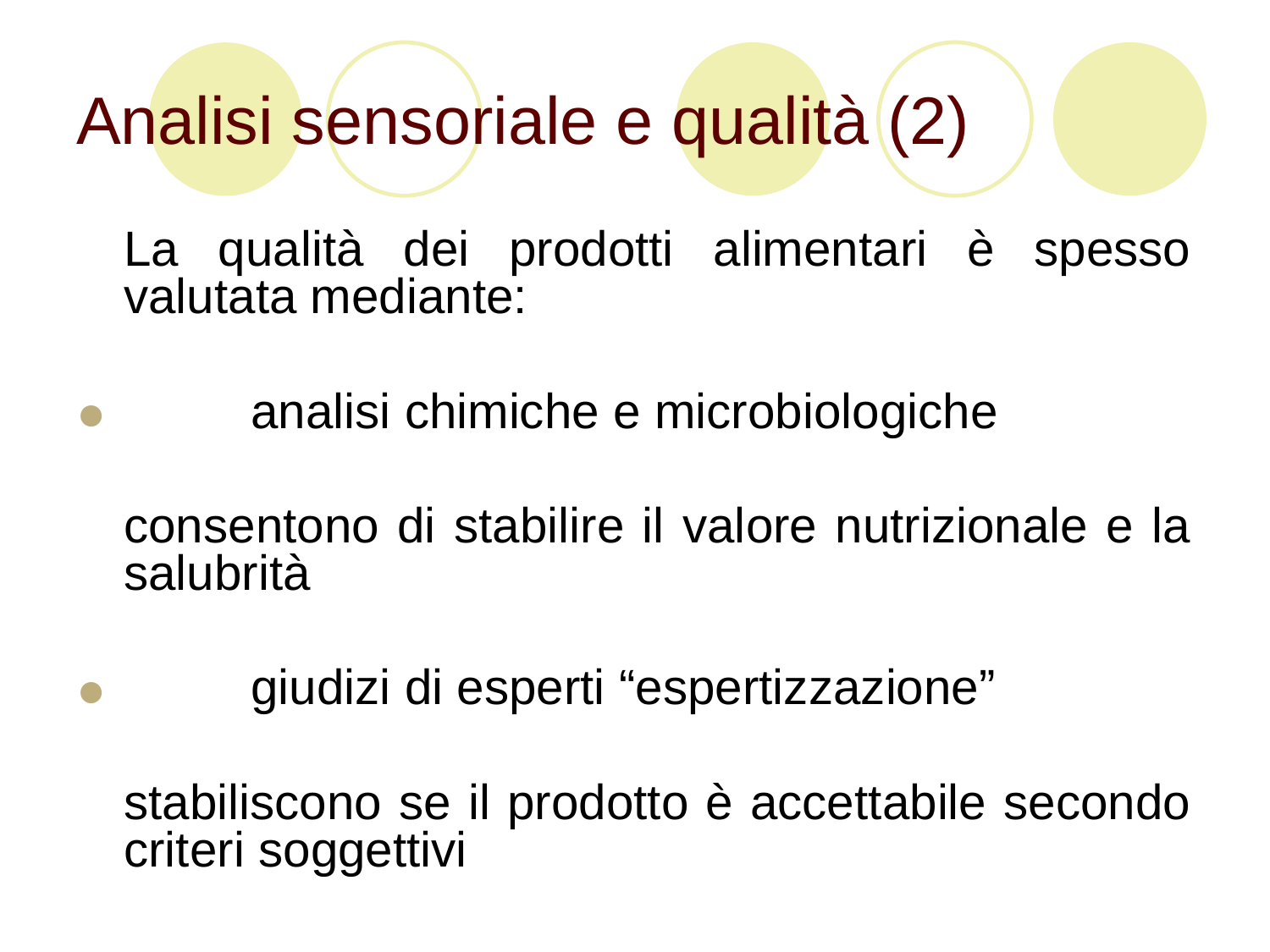

# Analisi sensoriale e qualità (2)
	La qualità dei prodotti alimentari è spesso valutata mediante:

	analisi chimiche e microbiologiche

	consentono di stabilire il valore nutrizionale e la salubrità

 	giudizi di esperti “espertizzazione”

	stabiliscono se il prodotto è accettabile secondo criteri soggettivi